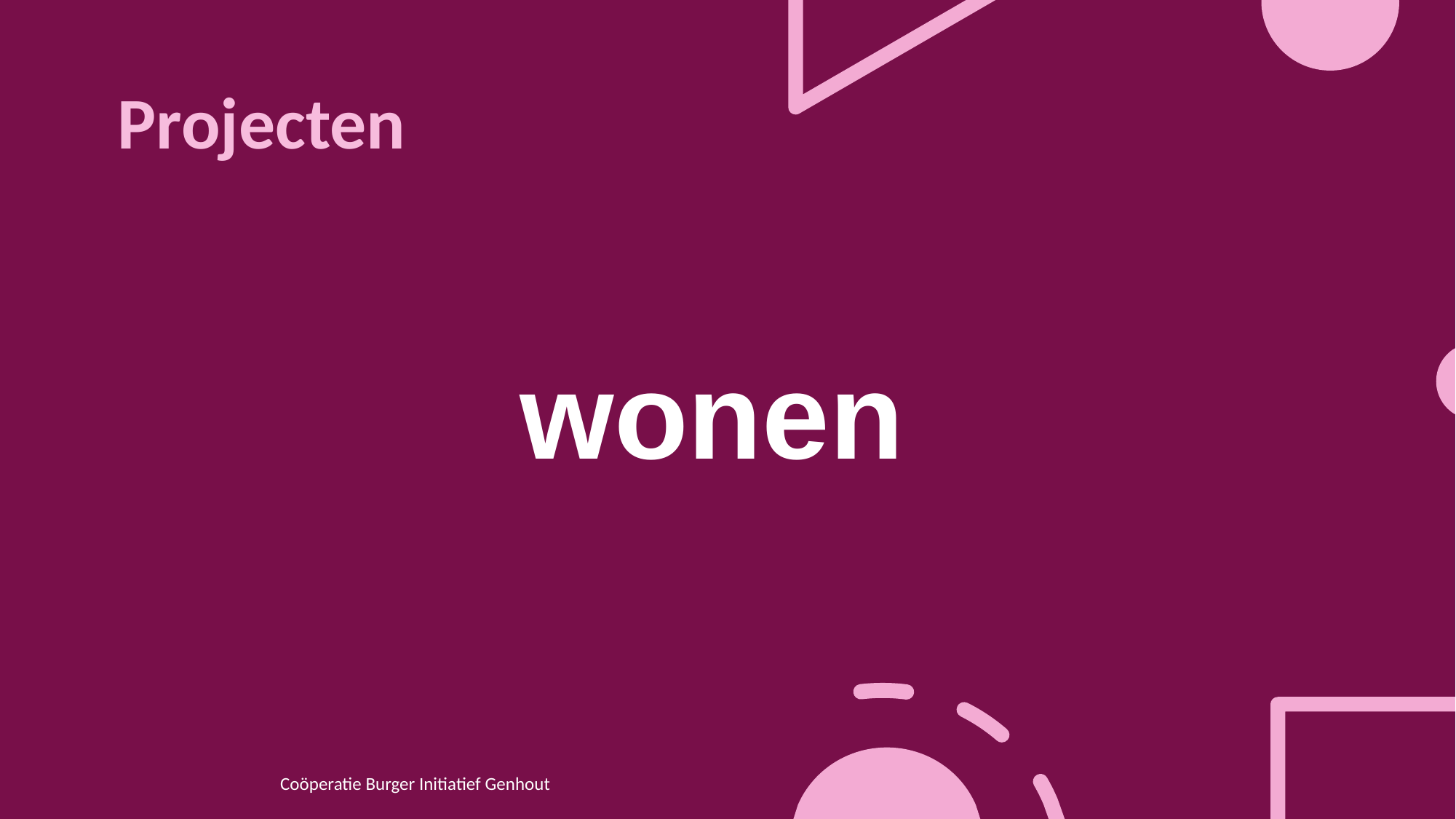

Projecten
# wonen

13
Coöperatie Burger Initiatief Genhout